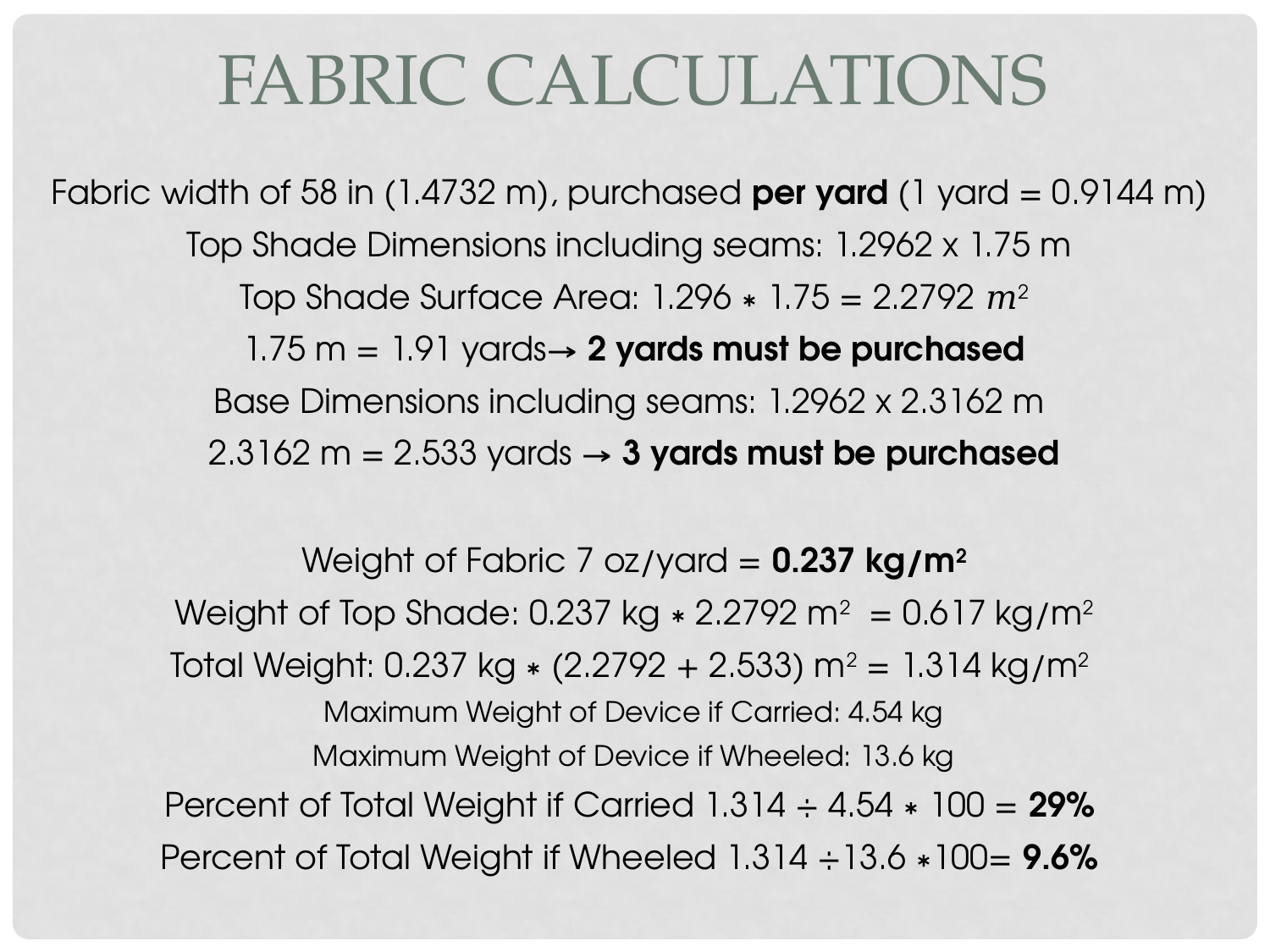

Fabric Calculations
Fabric width of 58 in (1.4732 m), purchased per yard (1 yard = 0.9144 m)
Top Shade Dimensions including seams: 1.2962 x 1.75 m
Top Shade Surface Area: 1.296 ∗ 1.75 = 2.2792 𝑚2
1.75 m = 1.91 yards→ 2 yards must be purchased
Base Dimensions including seams: 1.2962 x 2.3162 m
2.3162 m = 2.533 yards → 3 yards must be purchased

Weight of Fabric 7 oz/yard = 0.237 kg/m2
Weight of Top Shade: 0.237 kg ∗ 2.2792 m2  = 0.617 kg/m2
Total Weight: 0.237 kg ∗ (2.2792 + 2.533) m2 = 1.314 kg/m2
Maximum Weight of Device if Carried: 4.54 kg
Maximum Weight of Device if Wheeled: 13.6 kg
Percent of Total Weight if Carried 1.314 ÷ 4.54 ∗ 100 = 29%
Percent of Total Weight if Wheeled 1.314 ÷13.6 ∗100= 9.6%